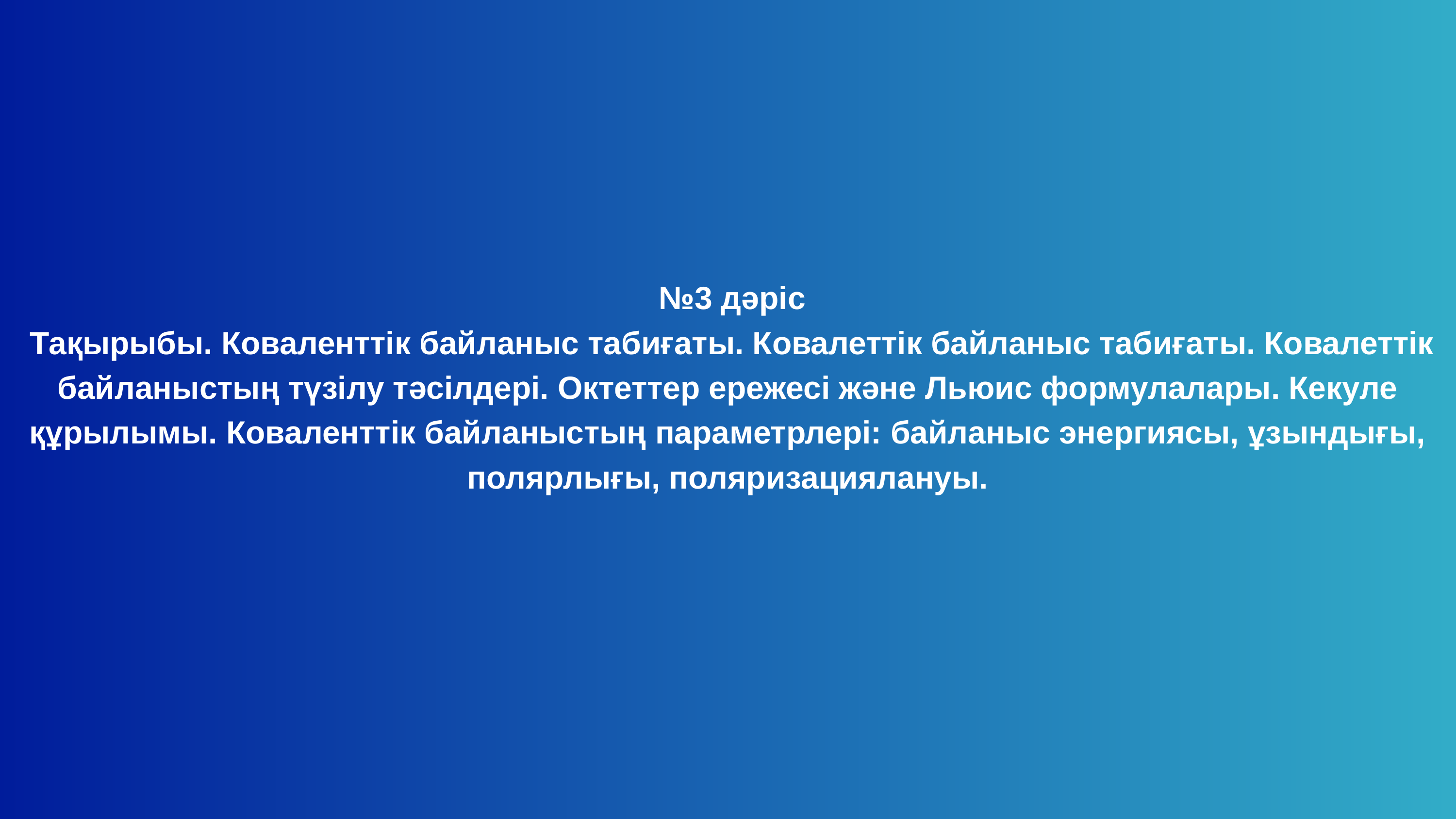

№3 дәріс
 Тақырыбы. Коваленттік байланыс табиғаты. Ковалеттік байланыс табиғаты. Ковалеттік байланыстың түзілу тәсілдері. Октеттер ережесі және Льюис формулалары. Кекуле құрылымы. Коваленттік байланыстың параметрлері: байланыс энергиясы, ұзындығы, полярлығы, поляризациялануы.